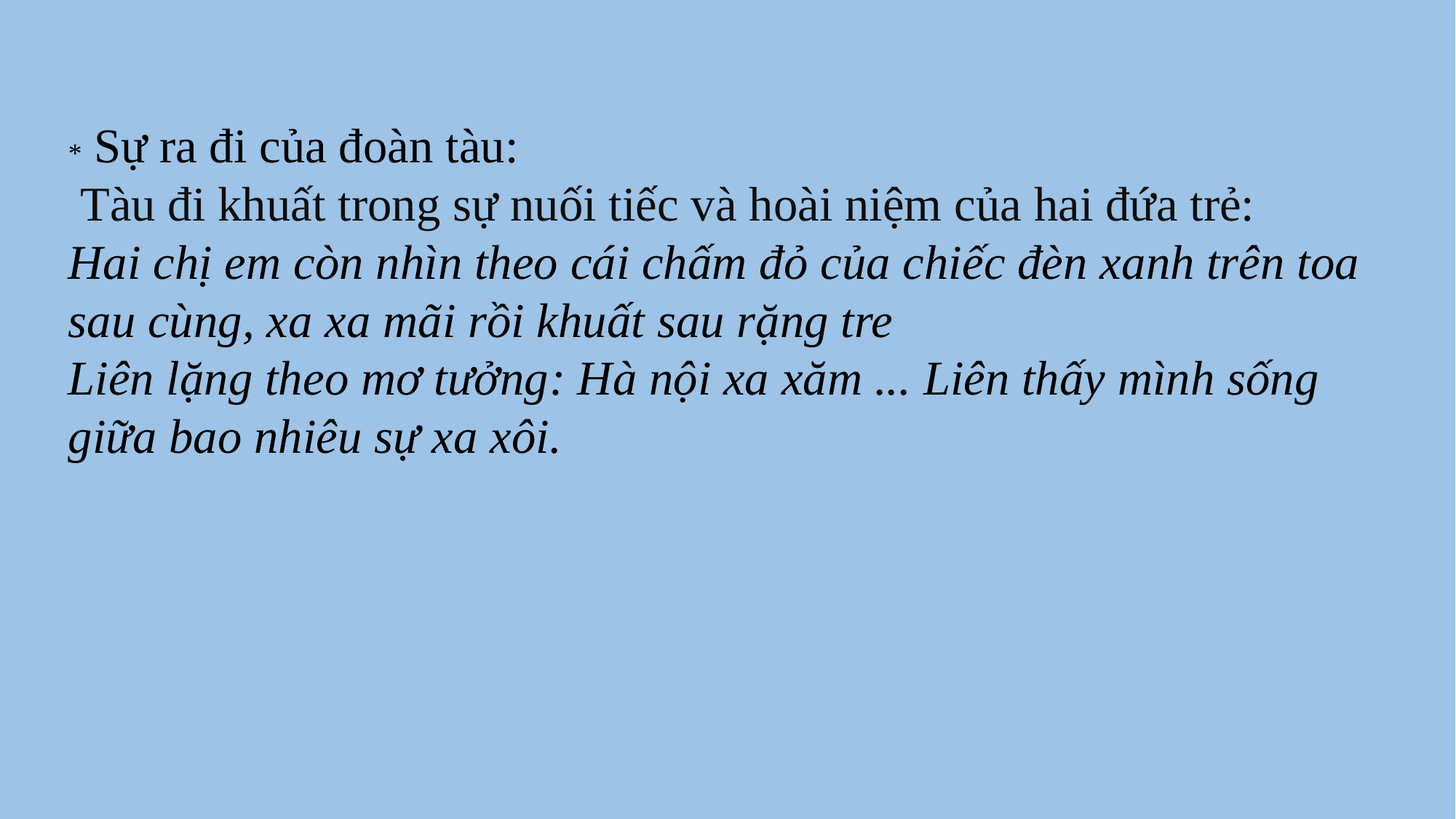

* Sự ra đi của đoàn tàu:
 Tàu đi khuất trong sự nuối tiếc và hoài niệm của hai đứa trẻ:
Hai chị em còn nhìn theo cái chấm đỏ của chiếc đèn xanh trên toa sau cùng, xa xa mãi rồi khuất sau rặng tre
Liên lặng theo mơ tưởng: Hà nội xa xăm ... Liên thấy mình sống giữa bao nhiêu sự xa xôi.